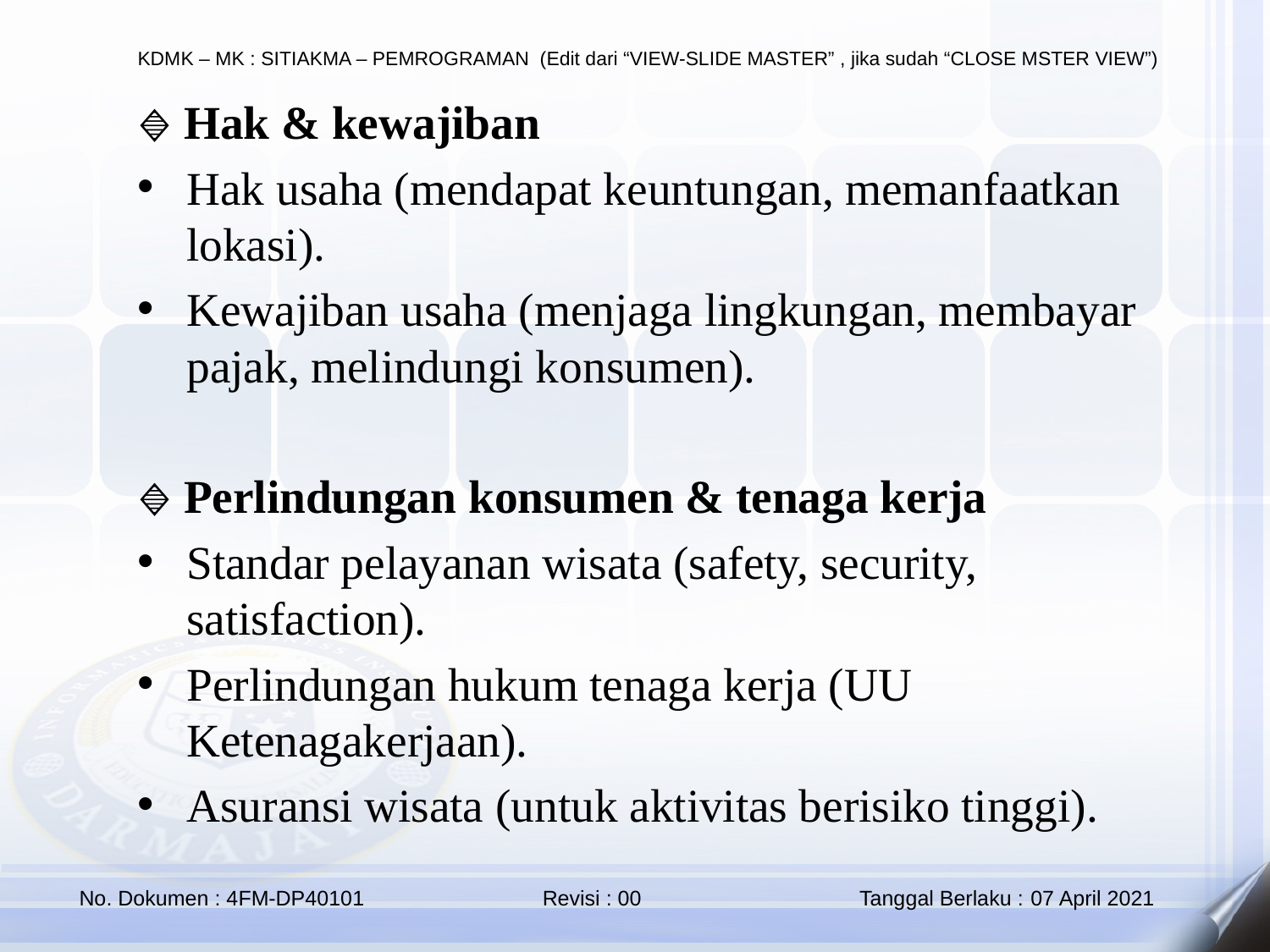

🔹 Hak & kewajiban
Hak usaha (mendapat keuntungan, memanfaatkan lokasi).
Kewajiban usaha (menjaga lingkungan, membayar pajak, melindungi konsumen).

🔹 Perlindungan konsumen & tenaga kerja
Standar pelayanan wisata (safety, security, satisfaction).
Perlindungan hukum tenaga kerja (UU Ketenagakerjaan).
Asuransi wisata (untuk aktivitas berisiko tinggi).